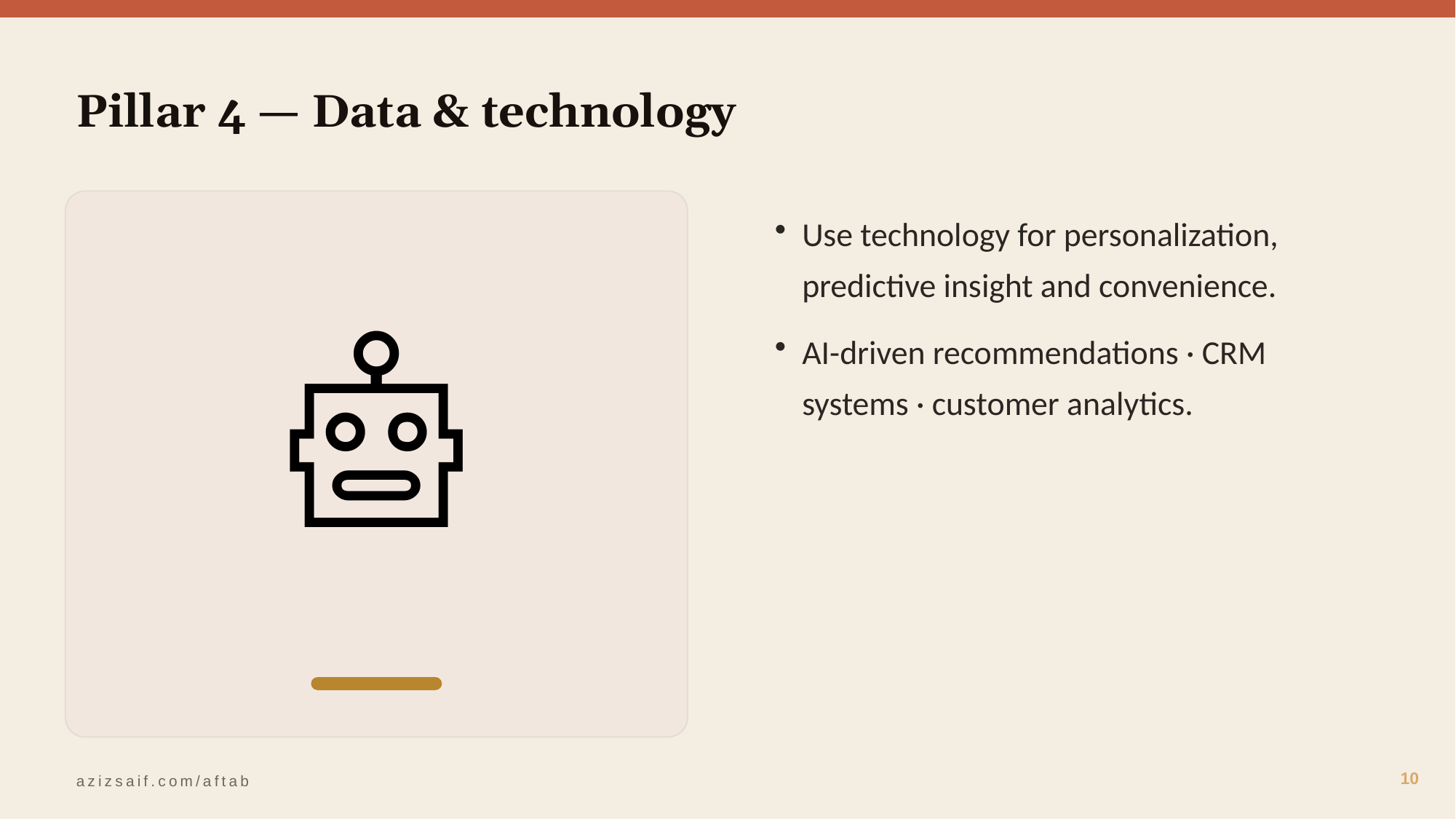

Pillar 4 — Data & technology

🤖
Use technology for personalization, predictive insight and convenience.
AI-driven recommendations · CRM systems · customer analytics.

10
azizsaif.com/aftab